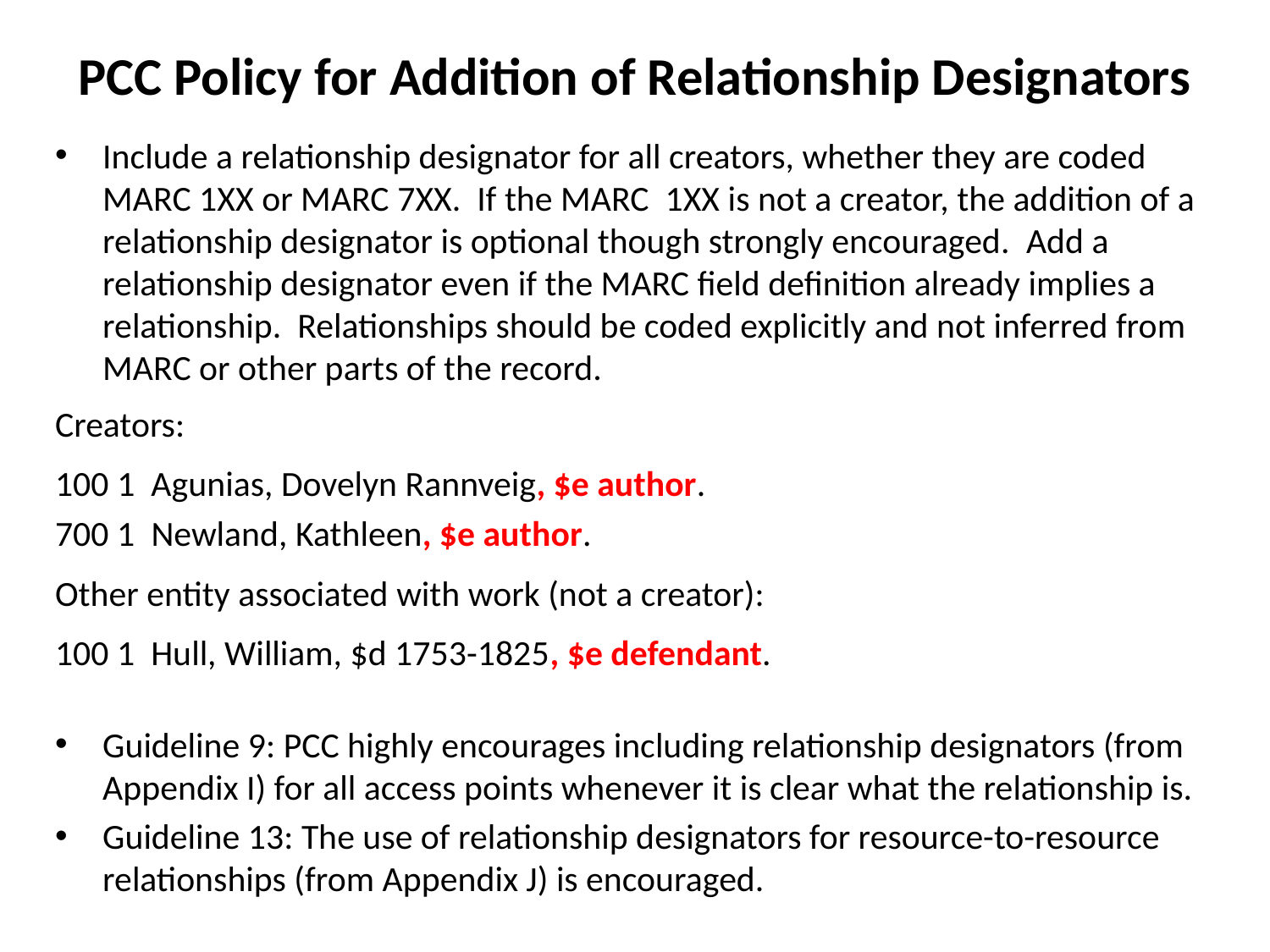

# PCC Policy for Addition of Relationship Designators
Include a relationship designator for all creators, whether they are coded MARC 1XX or MARC 7XX.  If the MARC  1XX is not a creator, the addition of a relationship designator is optional though strongly encouraged.  Add a relationship designator even if the MARC field definition already implies a relationship.  Relationships should be coded explicitly and not inferred from MARC or other parts of the record.
Creators:
100 1  Agunias, Dovelyn Rannveig, $e author.
700 1  Newland, Kathleen, $e author.
Other entity associated with work (not a creator):
100 1  Hull, William, $d 1753-1825, $e defendant.

Guideline 9: PCC highly encourages including relationship designators (from Appendix I) for all access points whenever it is clear what the relationship is.
Guideline 13: The use of relationship designators for resource-to-resource relationships (from Appendix J) is encouraged.